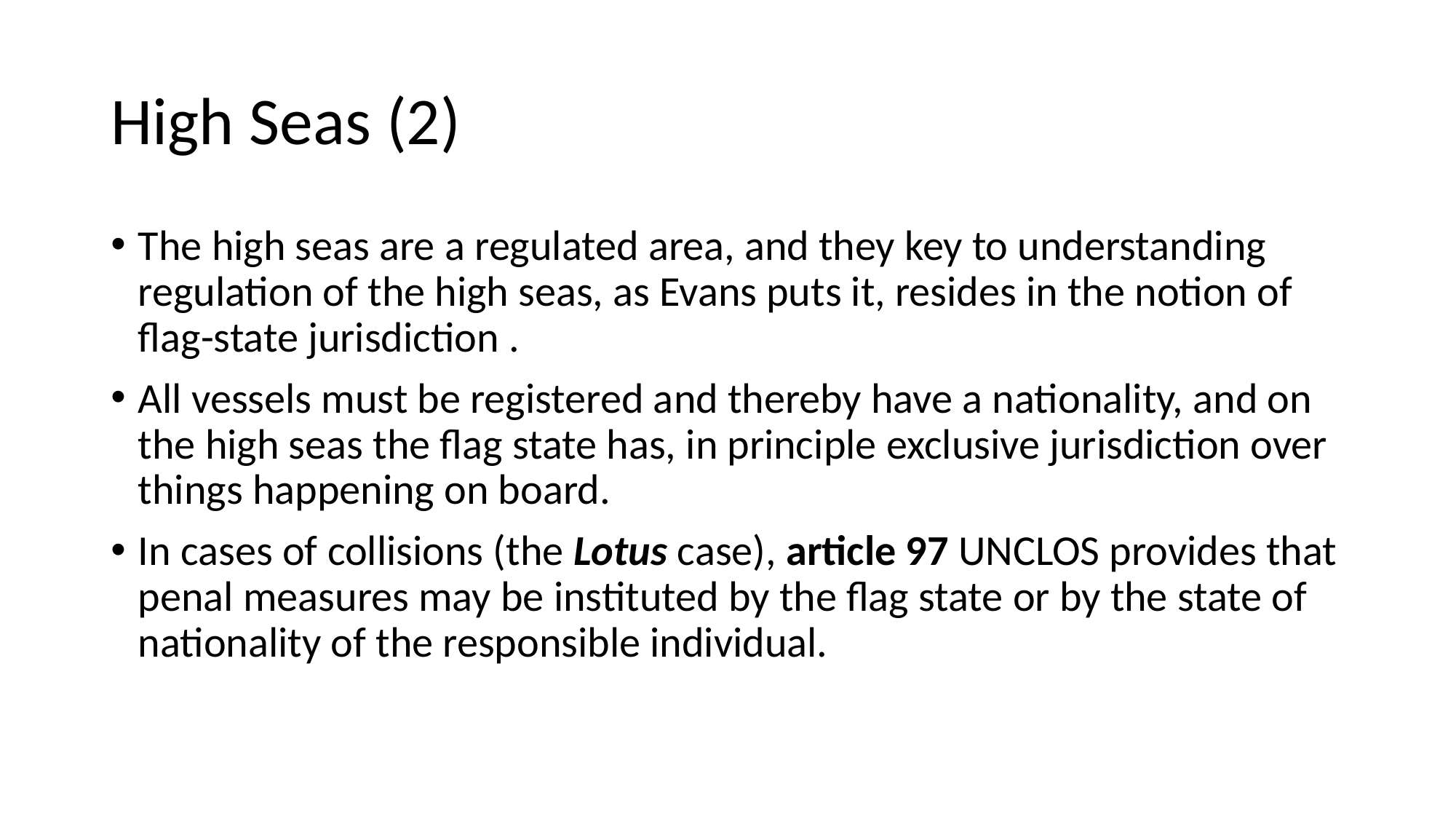

# High Seas (2)
The high seas are a regulated area, and they key to understanding regulation of the high seas, as Evans puts it, resides in the notion of flag-state jurisdiction .
All vessels must be registered and thereby have a nationality, and on the high seas the flag state has, in principle exclusive jurisdiction over things happening on board.
In cases of collisions (the Lotus case), article 97 UNCLOS provides that penal measures may be instituted by the flag state or by the state of nationality of the responsible individual.